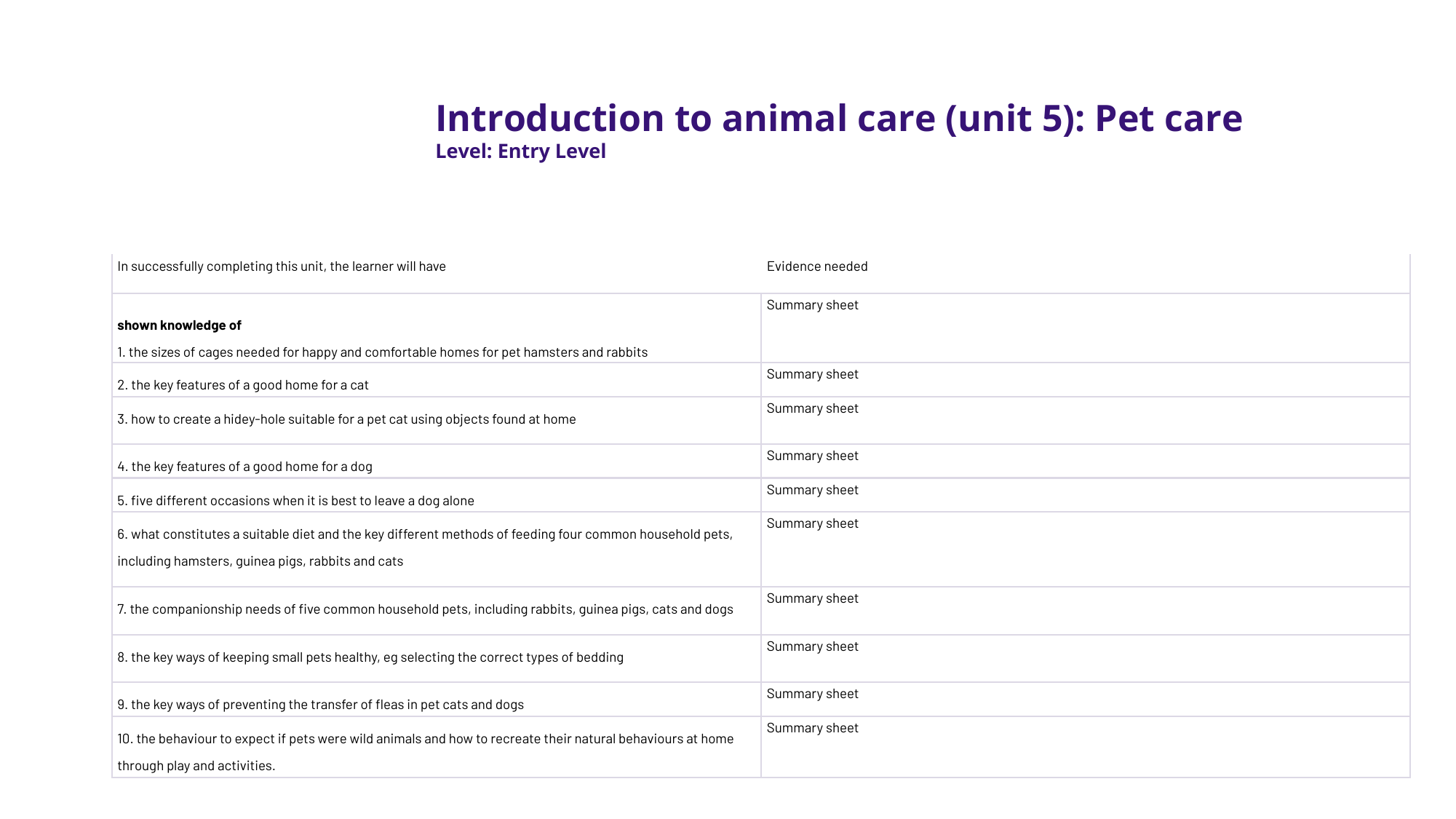

Introduction to animal care (unit 5): Pet care
Level: Entry Level

| In successfully completing this unit, the learner will have | Evidence needed |
| --- | --- |
| shown knowledge of 1. the sizes of cages needed for happy and comfortable homes for pet hamsters and rabbits | Summary sheet |
| 2. the key features of a good home for a cat | Summary sheet |
| 3. how to create a hidey-hole suitable for a pet cat using objects found at home | Summary sheet |
| 4. the key features of a good home for a dog | Summary sheet |
| 5. five different occasions when it is best to leave a dog alone | Summary sheet |
| 6. what constitutes a suitable diet and the key different methods of feeding four common household pets, including hamsters, guinea pigs, rabbits and cats | Summary sheet |
| 7. the companionship needs of five common household pets, including rabbits, guinea pigs, cats and dogs | Summary sheet |
| 8. the key ways of keeping small pets healthy, eg selecting the correct types of bedding | Summary sheet |
| 9. the key ways of preventing the transfer of fleas in pet cats and dogs | Summary sheet |
| 10. the behaviour to expect if pets were wild animals and how to recreate their natural behaviours at home through play and activities. | Summary sheet |